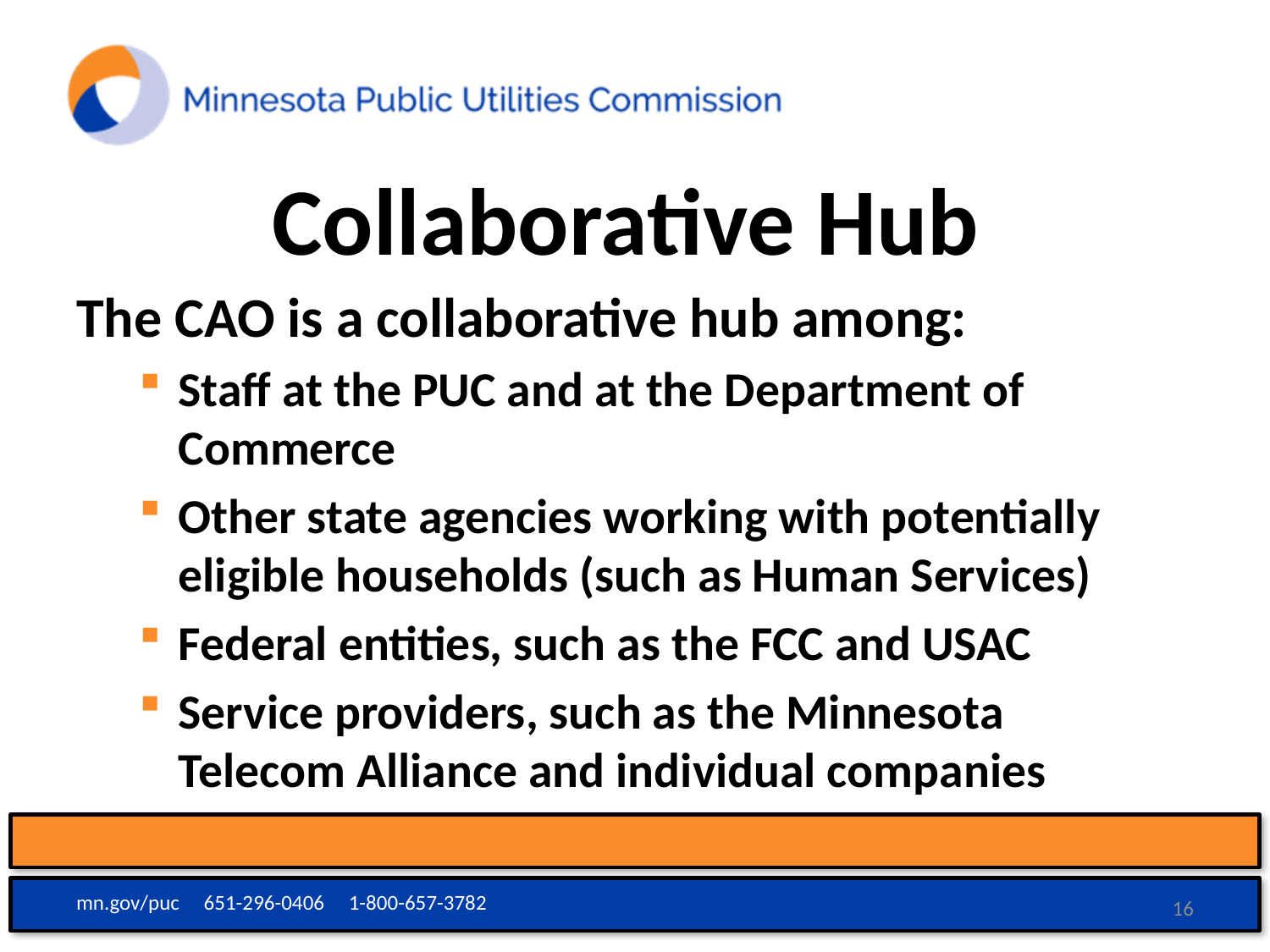

# Collaborative Hub
The CAO is a collaborative hub among:
Staff at the PUC and at the Department of Commerce
Other state agencies working with potentially eligible households (such as Human Services)
Federal entities, such as the FCC and USAC
Service providers, such as the Minnesota Telecom Alliance and individual companies

mn.gov/puc     651-296-0406     1-800-657-3782

16